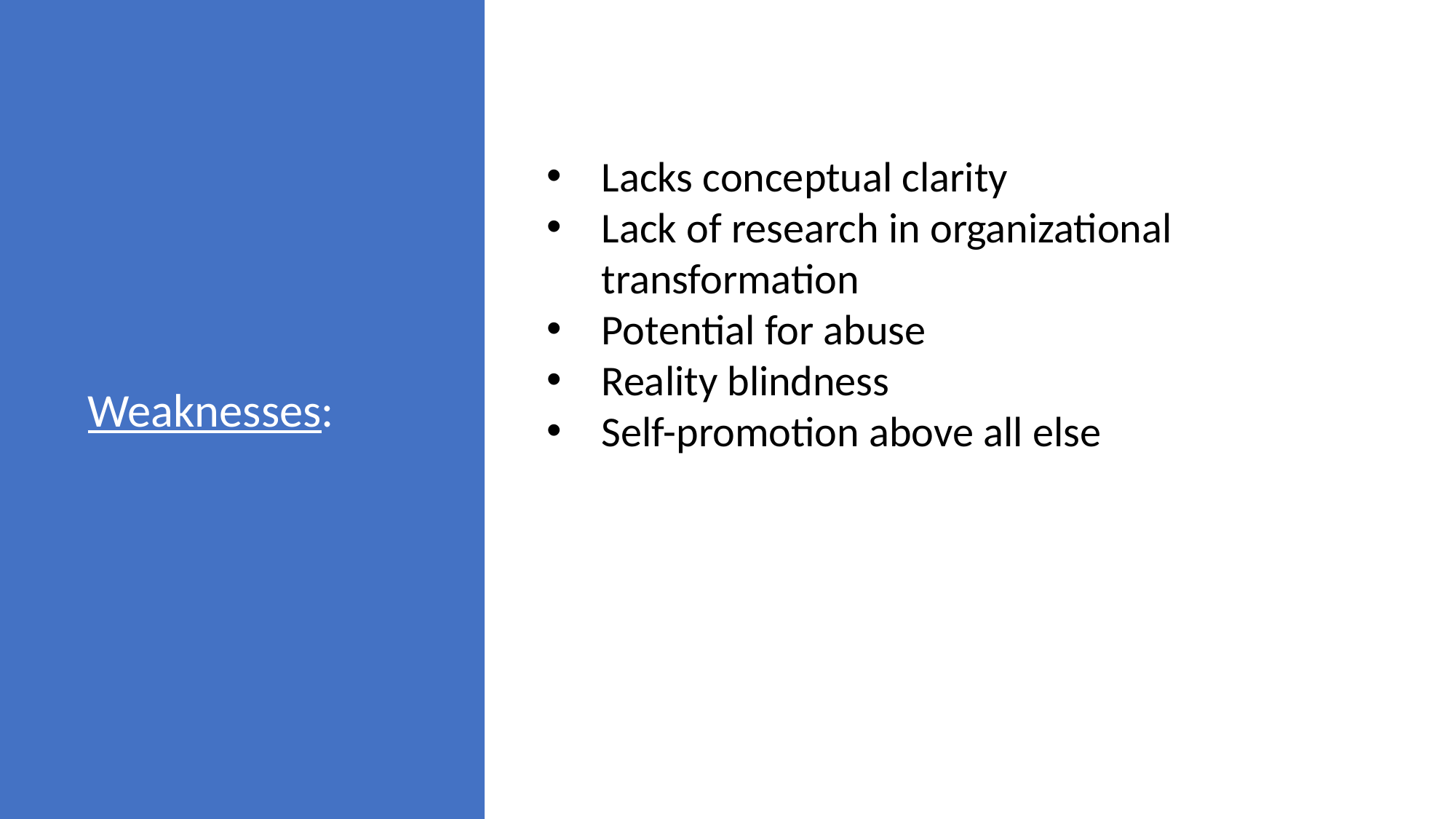

# Weaknesses:
Lacks conceptual clarity
Lack of research in organizational transformation
Potential for abuse
Reality blindness
Self-promotion above all else